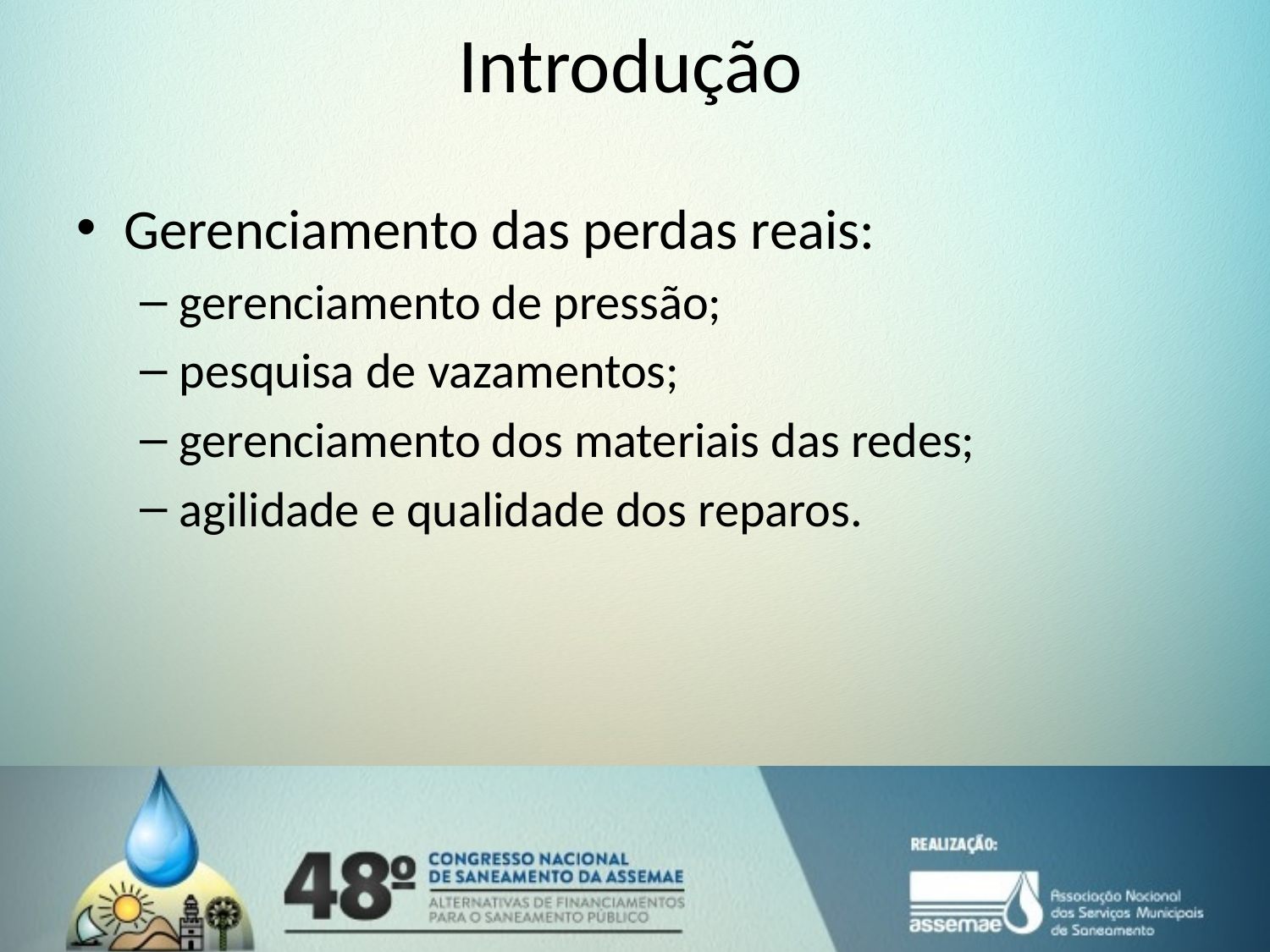

Introdução
Gerenciamento das perdas reais:
gerenciamento de pressão;
pesquisa de vazamentos;
gerenciamento dos materiais das redes;
agilidade e qualidade dos reparos.